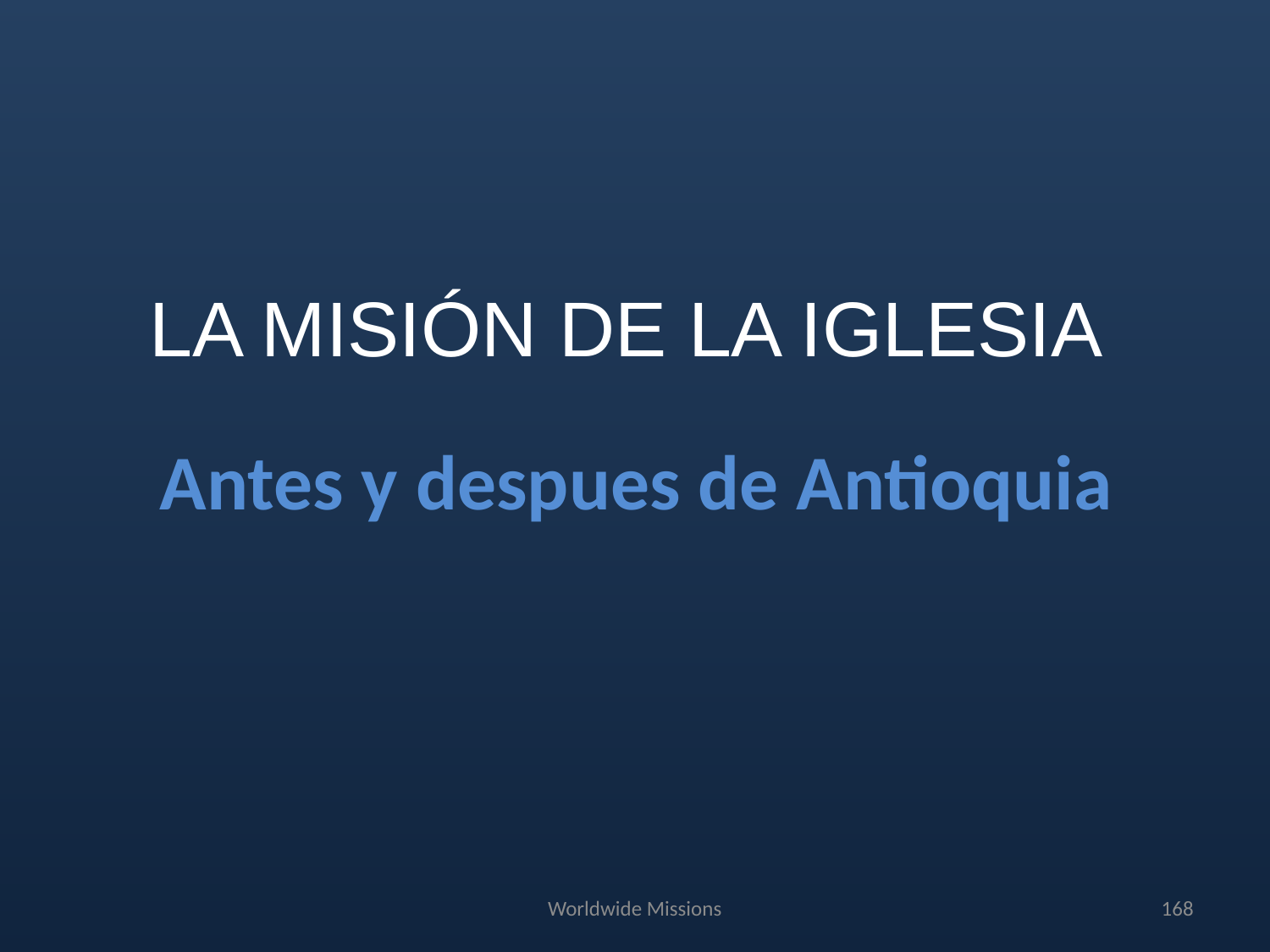

# LA MISIÓN DE LA IGLESIA
Antes y despues de Antioquia
Worldwide Missions
168